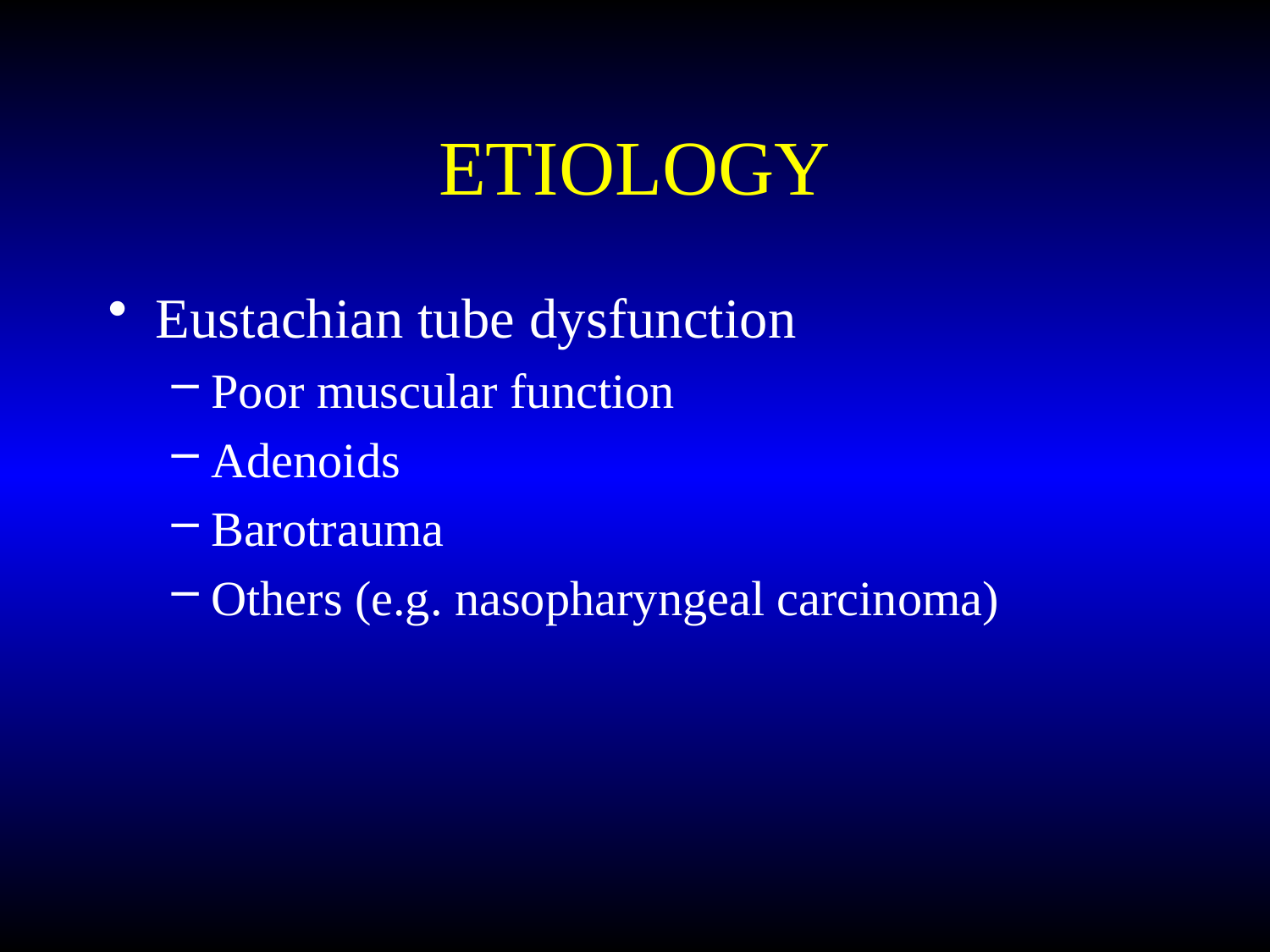

# ETIOLOGY
Eustachian tube dysfunction
Poor muscular function
Adenoids
Barotrauma
Others (e.g. nasopharyngeal carcinoma)